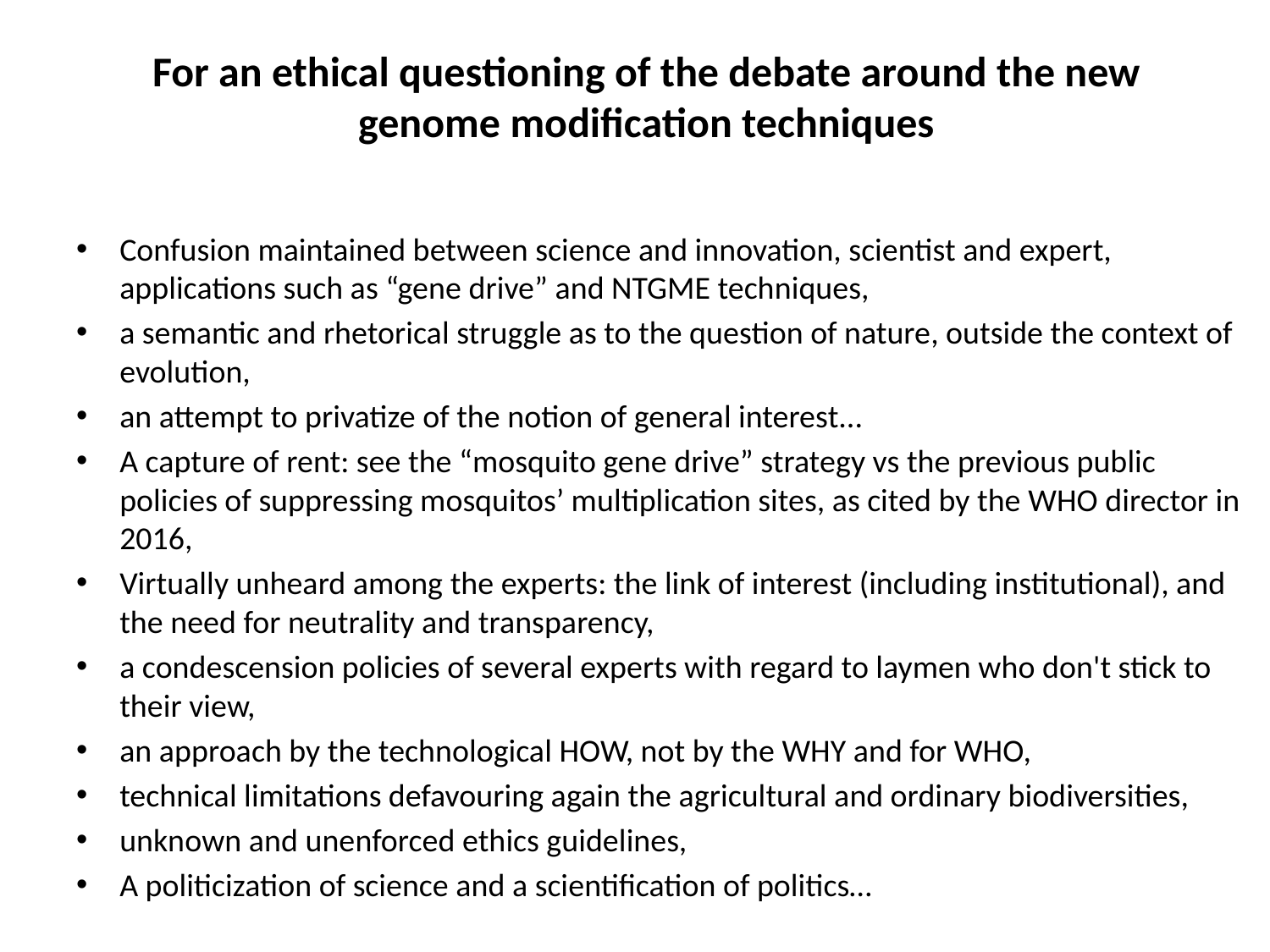

# For an ethical questioning of the debate around the new genome modification techniques
Confusion maintained between science and innovation, scientist and expert, applications such as “gene drive” and NTGME techniques,
a semantic and rhetorical struggle as to the question of nature, outside the context of evolution,
an attempt to privatize of the notion of general interest...
A capture of rent: see the “mosquito gene drive” strategy vs the previous public policies of suppressing mosquitos’ multiplication sites, as cited by the WHO director in 2016,
Virtually unheard among the experts: the link of interest (including institutional), and the need for neutrality and transparency,
a condescension policies of several experts with regard to laymen who don't stick to their view,
an approach by the technological HOW, not by the WHY and for WHO,
technical limitations defavouring again the agricultural and ordinary biodiversities,
unknown and unenforced ethics guidelines,
A politicization of science and a scientification of politics…